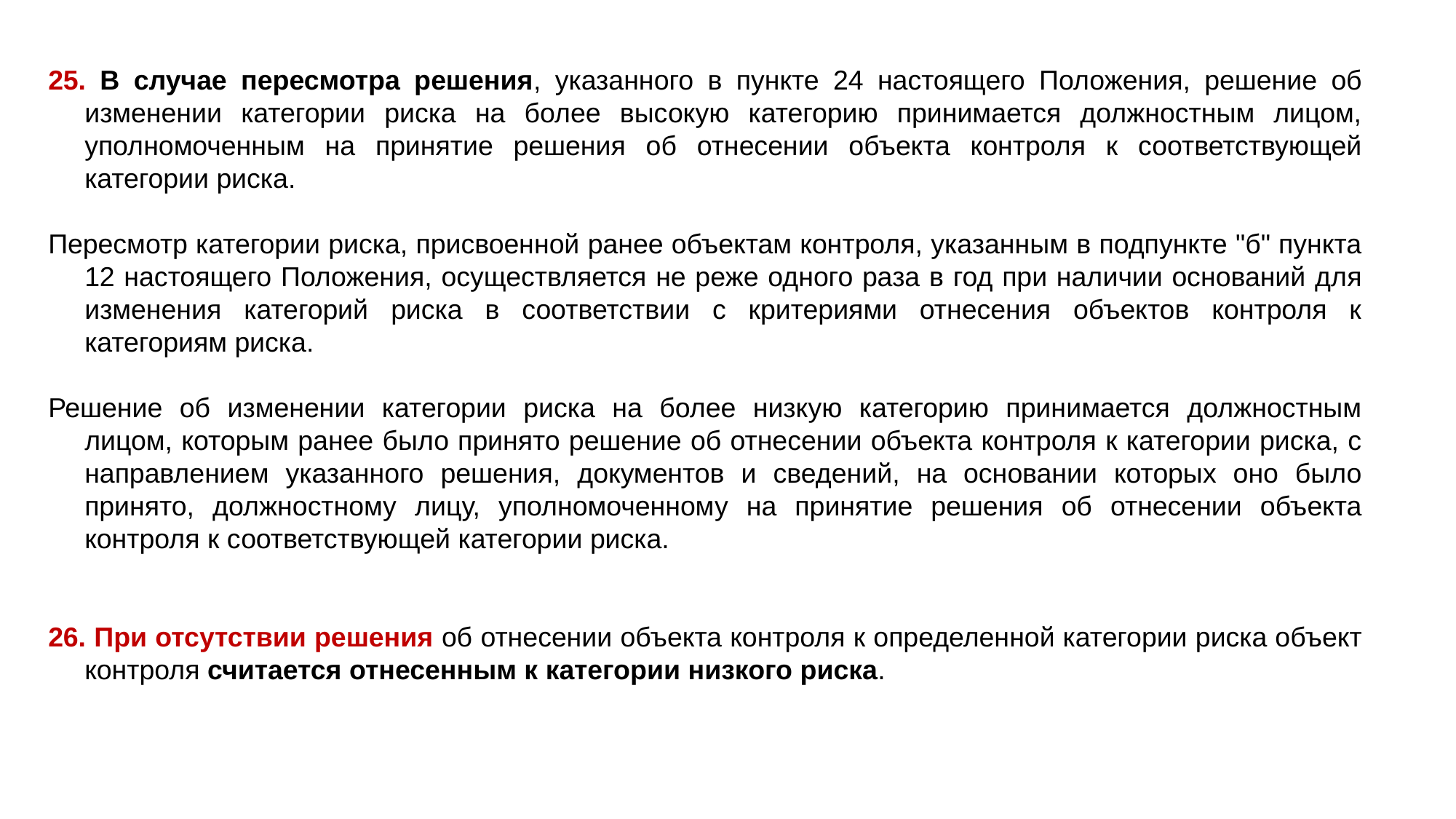

25. В случае пересмотра решения, указанного в пункте 24 настоящего Положения, решение об изменении категории риска на более высокую категорию принимается должностным лицом, уполномоченным на принятие решения об отнесении объекта контроля к соответствующей категории риска.

Пересмотр категории риска, присвоенной ранее объектам контроля, указанным в подпункте "б" пункта 12 настоящего Положения, осуществляется не реже одного раза в год при наличии оснований для изменения категорий риска в соответствии с критериями отнесения объектов контроля к категориям риска.

Решение об изменении категории риска на более низкую категорию принимается должностным лицом, которым ранее было принято решение об отнесении объекта контроля к категории риска, с направлением указанного решения, документов и сведений, на основании которых оно было принято, должностному лицу, уполномоченному на принятие решения об отнесении объекта контроля к соответствующей категории риска.

26. При отсутствии решения об отнесении объекта контроля к определенной категории риска объект контроля считается отнесенным к категории низкого риска.